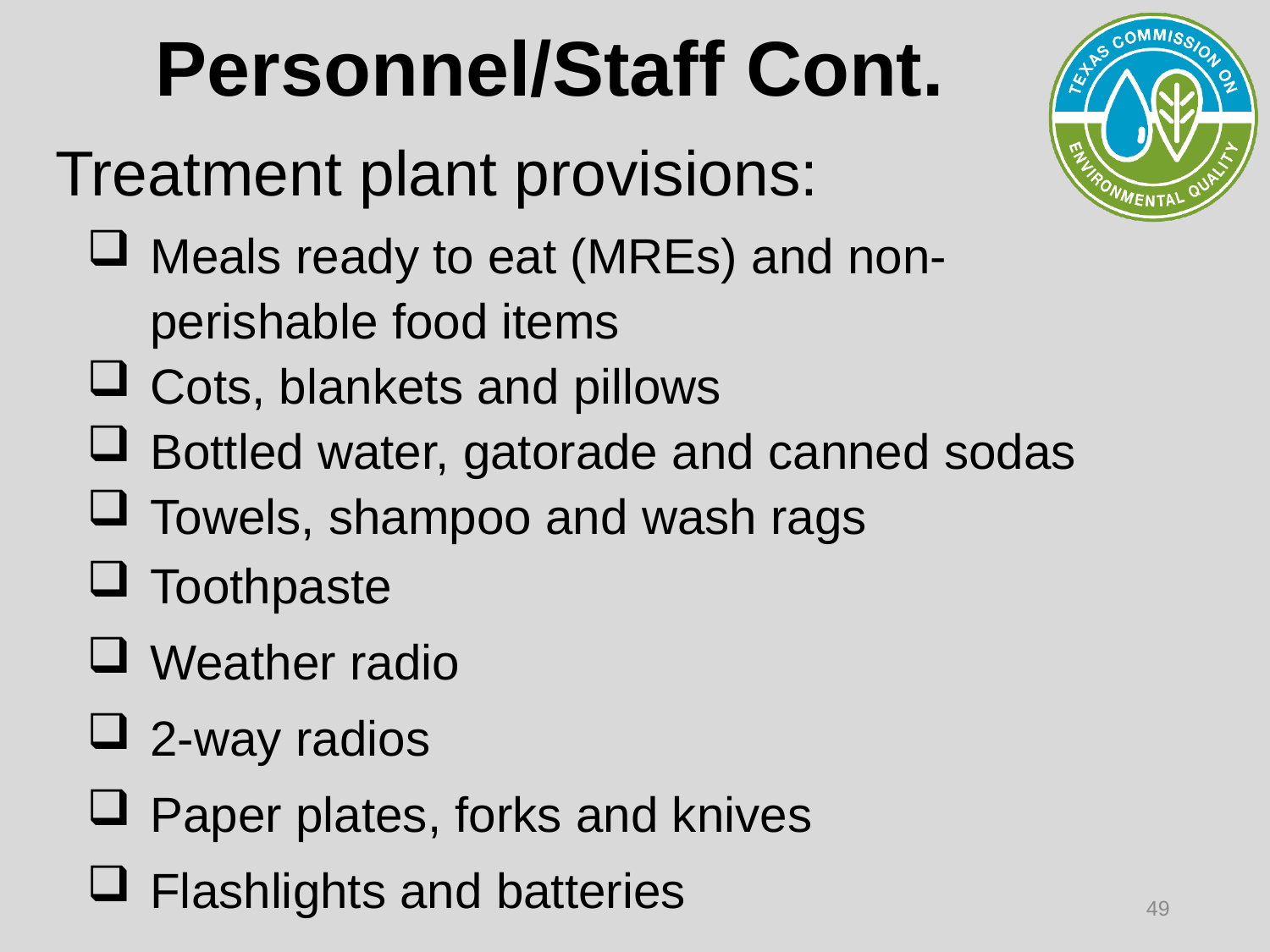

# Personnel/Staff Cont.
Treatment plant provisions:
Meals ready to eat (MREs) and non- perishable food items
Cots, blankets and pillows
Bottled water, gatorade and canned sodas
Towels, shampoo and wash rags
Toothpaste
Weather radio
2-way radios
Paper plates, forks and knives
Flashlights and batteries

49